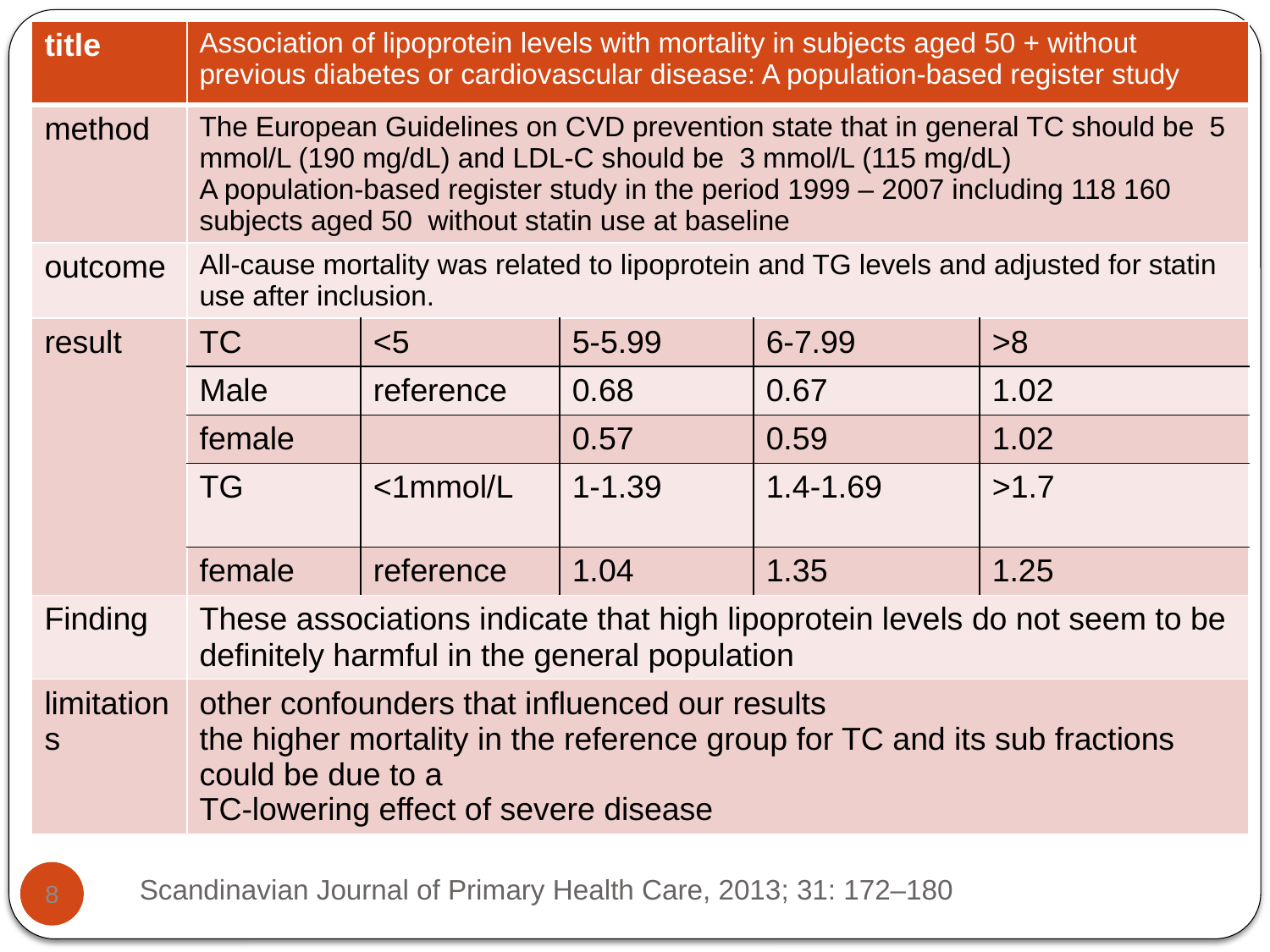

| title | Association of lipoprotein levels with mortality in subjects aged 50 + without previous diabetes or cardiovascular disease: A population-based register study |  |  |  |  |
| --- | --- | --- | --- | --- | --- |
| method | The European Guidelines on CVD prevention state that in general TC should be 5 mmol/L (190 mg/dL) and LDL-C should be 3 mmol/L (115 mg/dL) A population-based register study in the period 1999 – 2007 including 118 160 subjects aged 50 without statin use at baseline |  |  |  |  |
| outcome | All-cause mortality was related to lipoprotein and TG levels and adjusted for statin use after inclusion. |  |  |  |  |
| result | TC | <5 | 5-5.99 | 6-7.99 | >8 |
|  | Male | reference | 0.68 | 0.67 | 1.02 |
|  | female |  | 0.57 | 0.59 | 1.02 |
|  | TG | <1mmol/L | 1-1.39 | 1.4-1.69 | >1.7 |
|  | female | reference | 1.04 | 1.35 | 1.25 |
| Finding | These associations indicate that high lipoprotein levels do not seem to be definitely harmful in the general population |  |  |  |  |
| limitations | other confounders that influenced our results the higher mortality in the reference group for TC and its sub fractions could be due to a TC-lowering effect of severe disease |  |  |  |  |
Scandinavian Journal of Primary Health Care, 2013; 31: 172–180
8